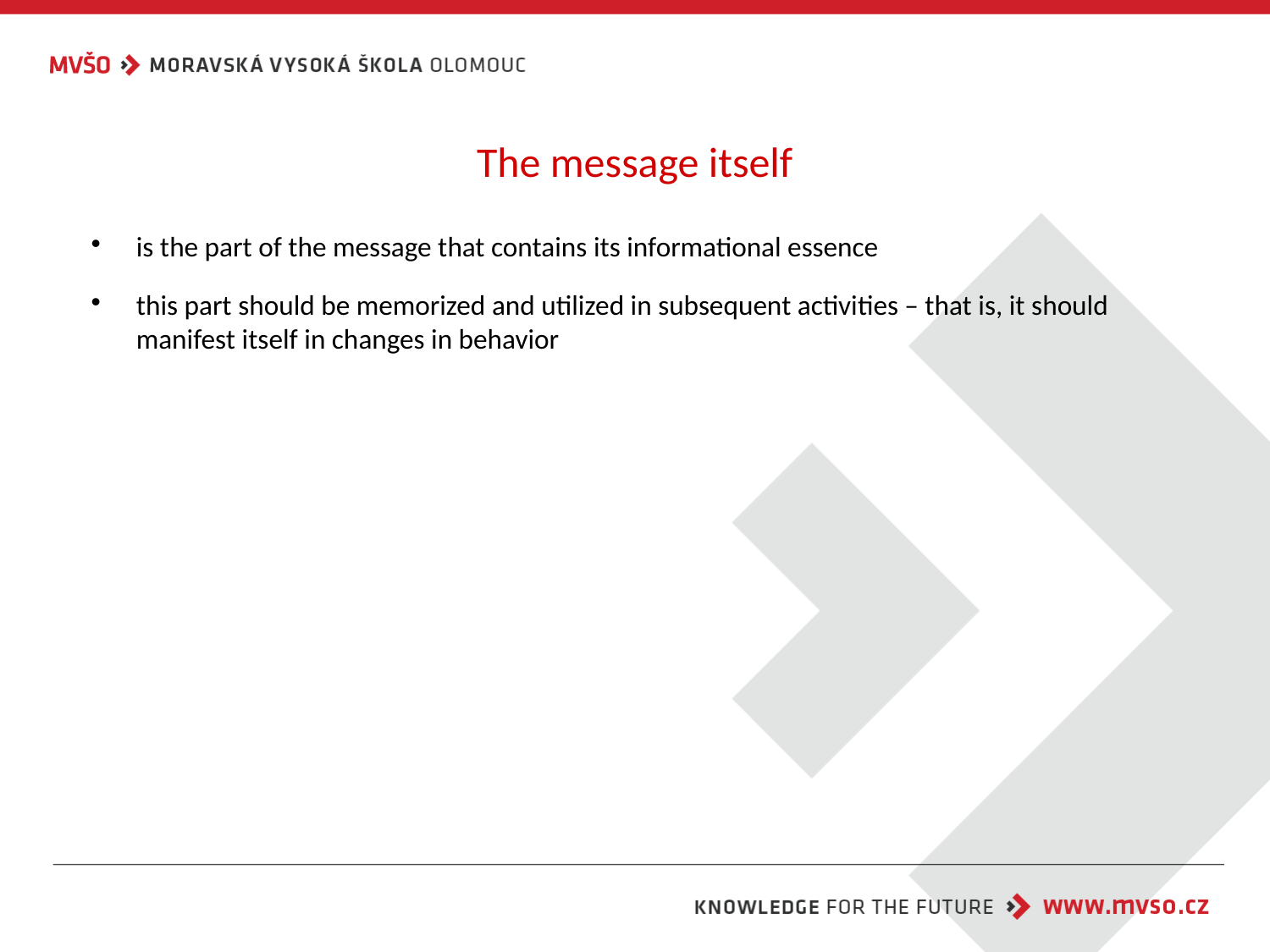

# The message itself
is the part of the message that contains its informational essence
this part should be memorized and utilized in subsequent activities – that is, it should manifest itself in changes in behavior